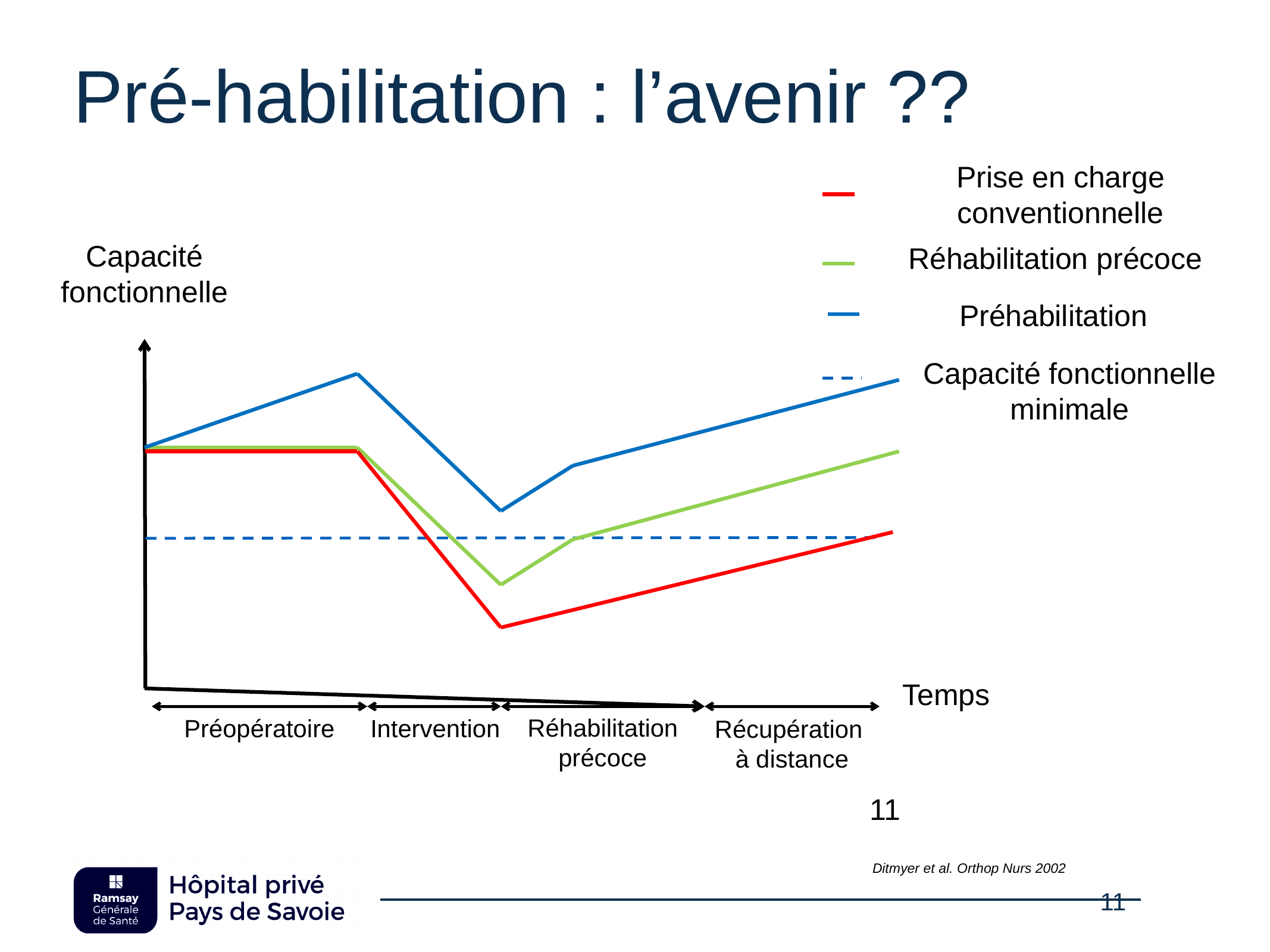

# Pré-habilitation : l’avenir ??
Prise en charge conventionnelle

Capacité fonctionnelle
Réhabilitation précoce
Préhabilitation
Capacité fonctionnelle minimale
Temps
Réhabilitation précoce
Préopératoire
Intervention
Récupération
à distance
11
Ditmyer et al. Orthop Nurs 2002
11